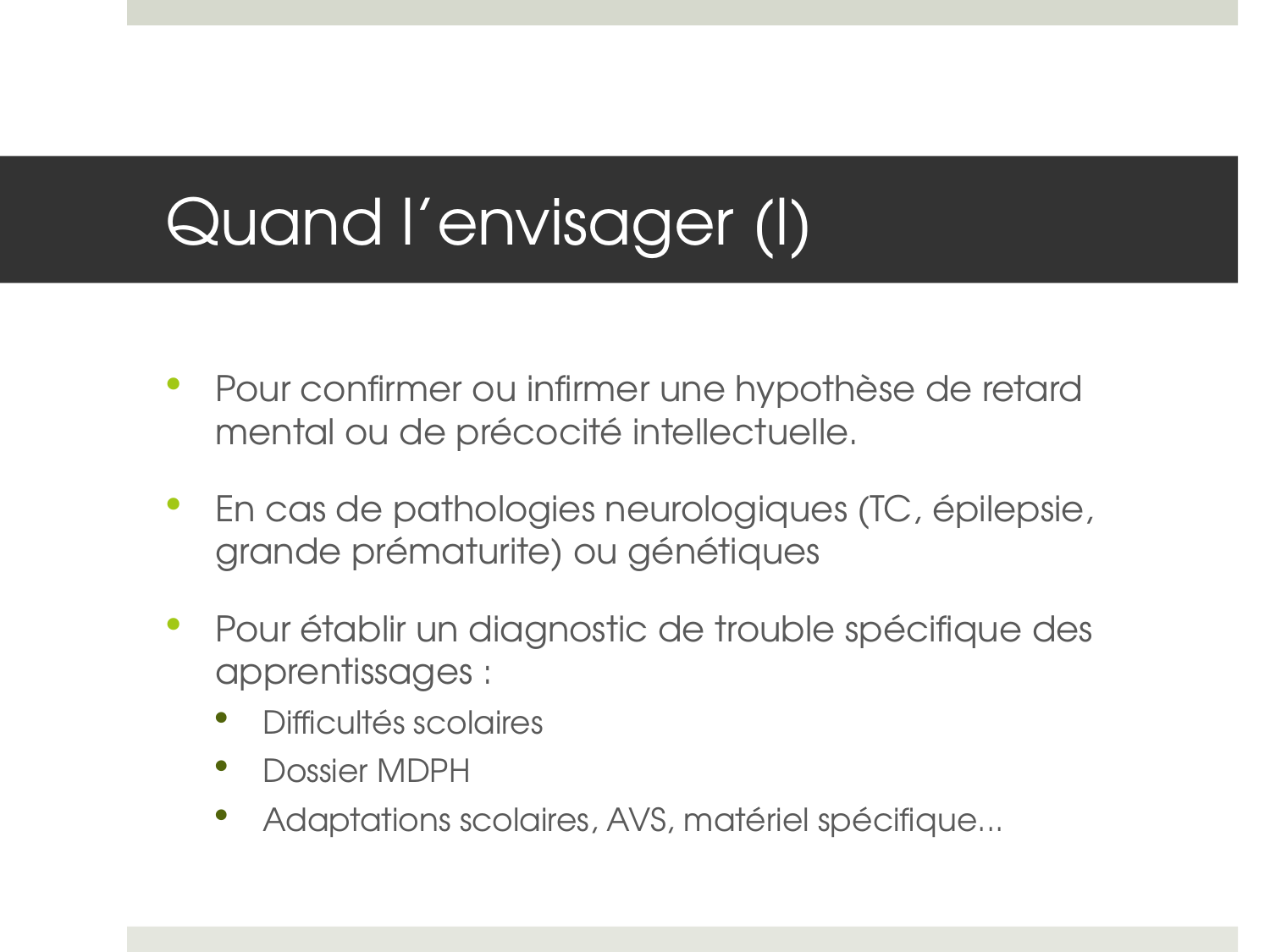

# Quand l’envisager (I)
Pour confirmer ou infirmer une hypothèse de retard mental ou de précocité intellectuelle.
En cas de pathologies neurologiques (TC, épilepsie, grande prématurite) ou génétiques
Pour établir un diagnostic de trouble spécifique des apprentissages :
Difficultés scolaires
Dossier MDPH
Adaptations scolaires, AVS, matériel spécifique...